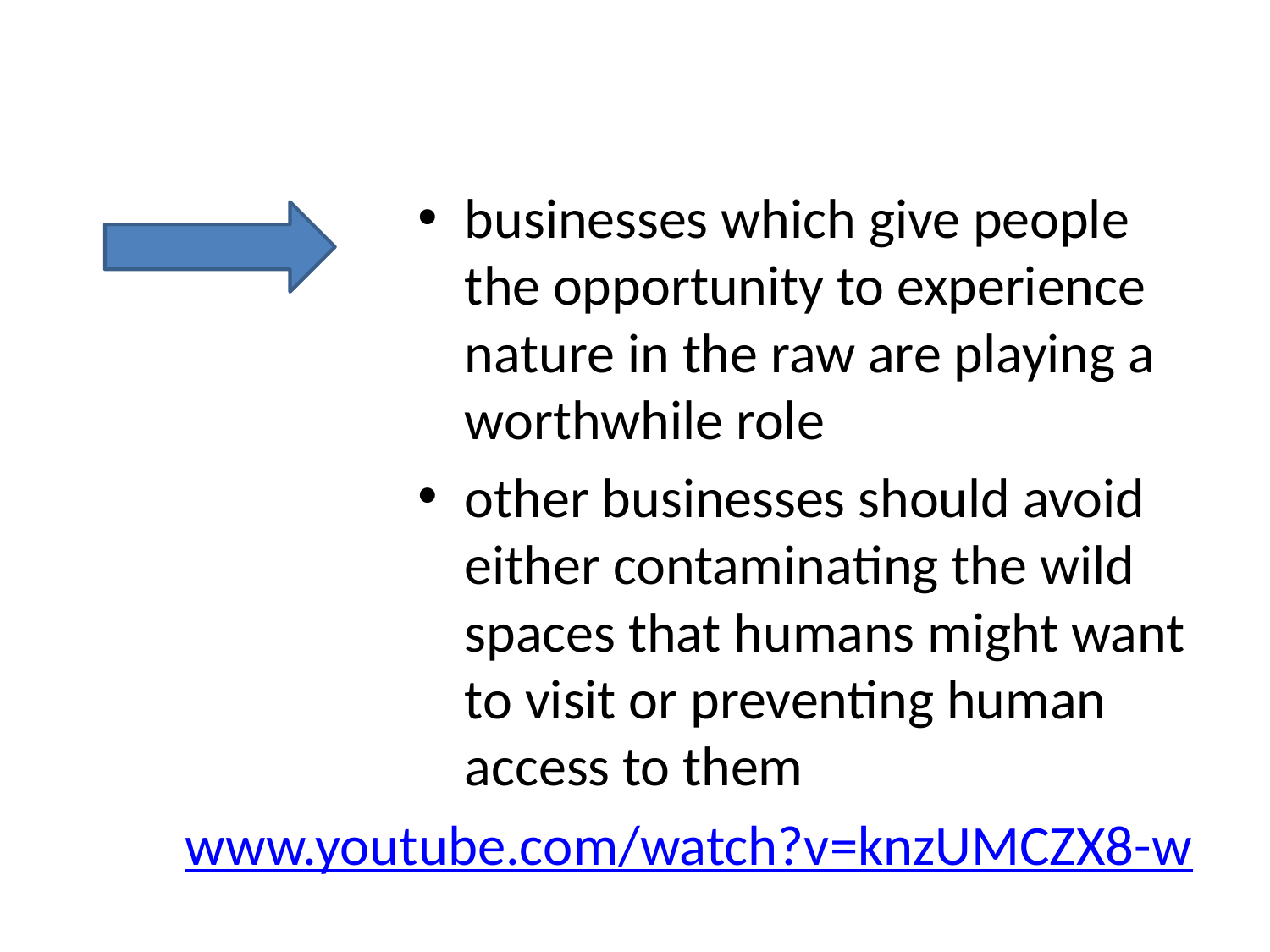

businesses which give people the opportunity to experience nature in the raw are playing a worthwhile role
other businesses should avoid either contaminating the wild spaces that humans might want to visit or preventing human access to them

www.youtube.com/watch?v=knzUMCZX8-w